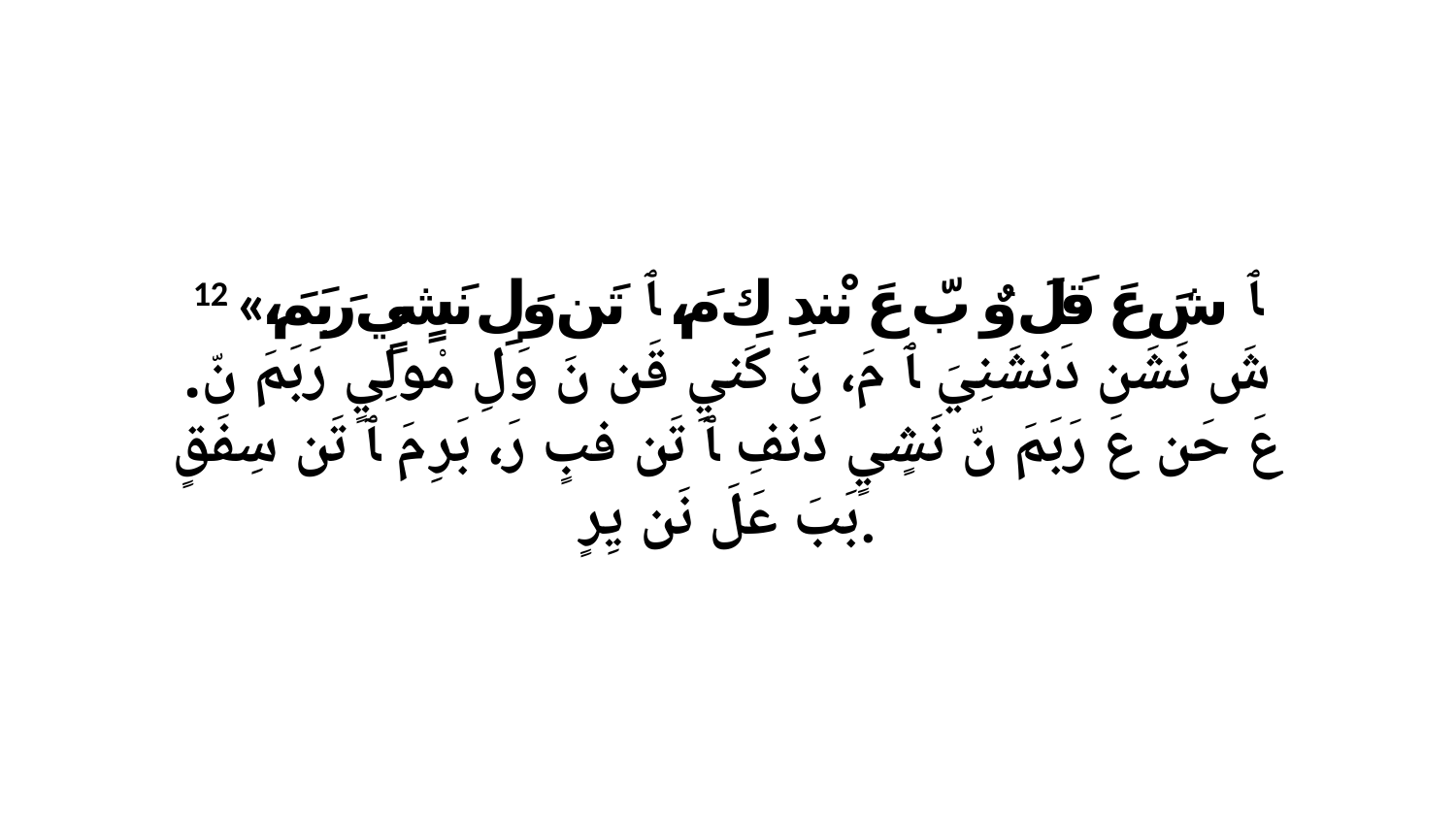

12 «ﭑ شَ عَ قَلَ وٌ بّ عَ نْندِ كِ مَ، ﭑ تَن وَلِ نَشٍيٍ رَبَمَ، شَ نَشَن دَنشَنِيَ ﭑ مَ، نَ كَنيِ قَن نَ وَلِ مْولِيٍ رَبَمَ نّ. عَ حَن عَ رَبَمَ نّ نَشٍيٍ دَنفِ ﭑ تَن فبٍ رَ، بَرِ مَ ﭑ تَن سِفَقٍ بَبَ عَلَ نَن يِرٍ.